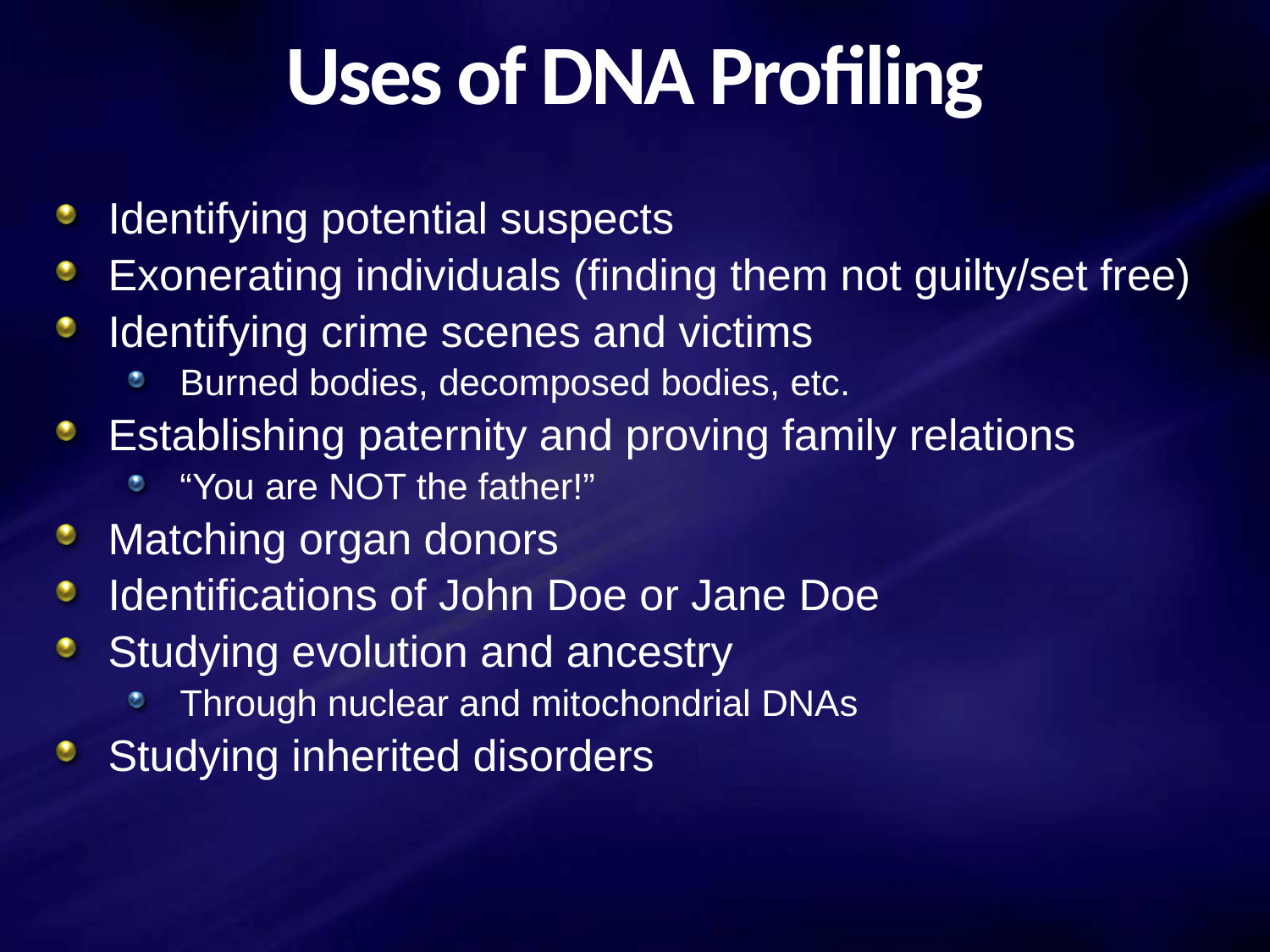

# Uses of DNA Profiling
Identifying potential suspects
Exonerating individuals (finding them not guilty/set free)
Identifying crime scenes and victims
Burned bodies, decomposed bodies, etc.
Establishing paternity and proving family relations
“You are NOT the father!”
Matching organ donors
Identifications of John Doe or Jane Doe
Studying evolution and ancestry
Through nuclear and mitochondrial DNAs
Studying inherited disorders